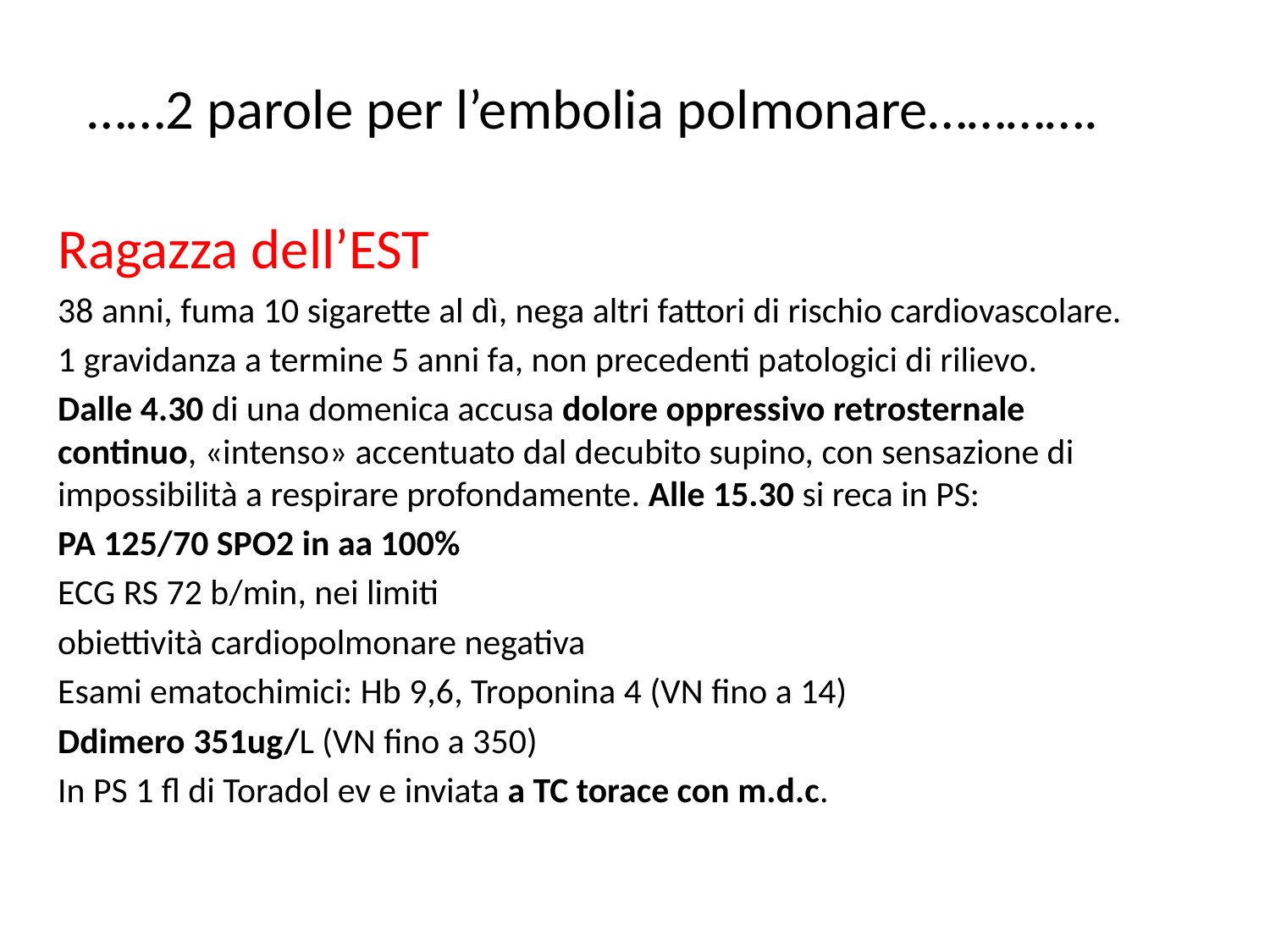

……2 parole per l’embolia polmonare………….
Ragazza dell’EST
38 anni, fuma 10 sigarette al dì, nega altri fattori di rischio cardiovascolare.
1 gravidanza a termine 5 anni fa, non precedenti patologici di rilievo.
Dalle 4.30 di una domenica accusa dolore oppressivo retrosternale  continuo, «intenso» accentuato dal decubito supino, con sensazione di impossibilità a respirare profondamente. Alle 15.30 si reca in PS:
PA 125/70 SPO2 in aa 100%
ECG RS 72 b/min, nei limiti
obiettività cardiopolmonare negativa
Esami ematochimici: Hb 9,6, Troponina 4 (VN fino a 14)
Ddimero 351ug/L (VN fino a 350)
In PS 1 fl di Toradol ev e inviata a TC torace con m.d.c.